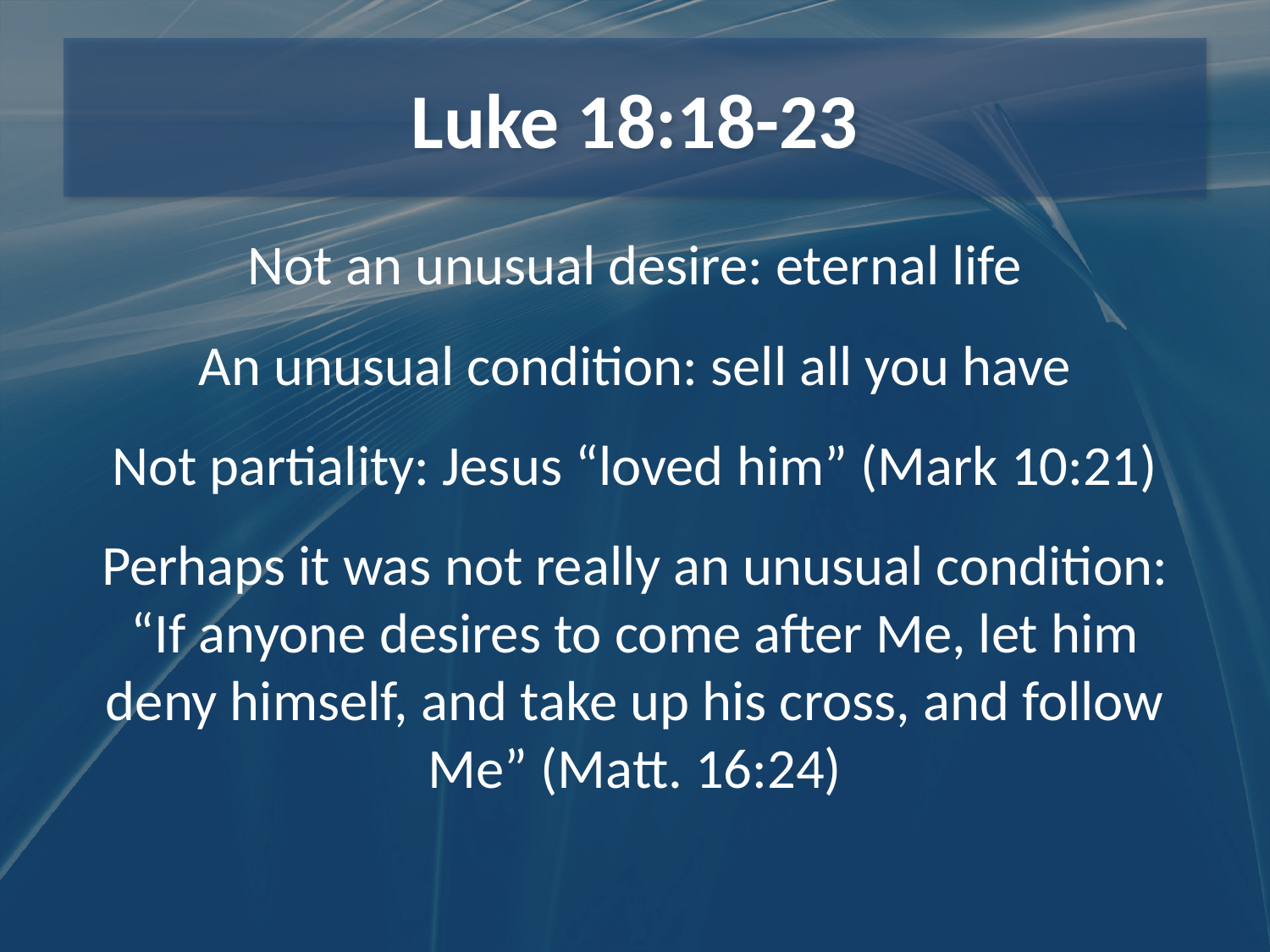

# Luke 18:18-23
Not an unusual desire: eternal life
An unusual condition: sell all you have
Not partiality: Jesus “loved him” (Mark 10:21)
Perhaps it was not really an unusual condition: “If anyone desires to come after Me, let him deny himself, and take up his cross, and follow Me” (Matt. 16:24)